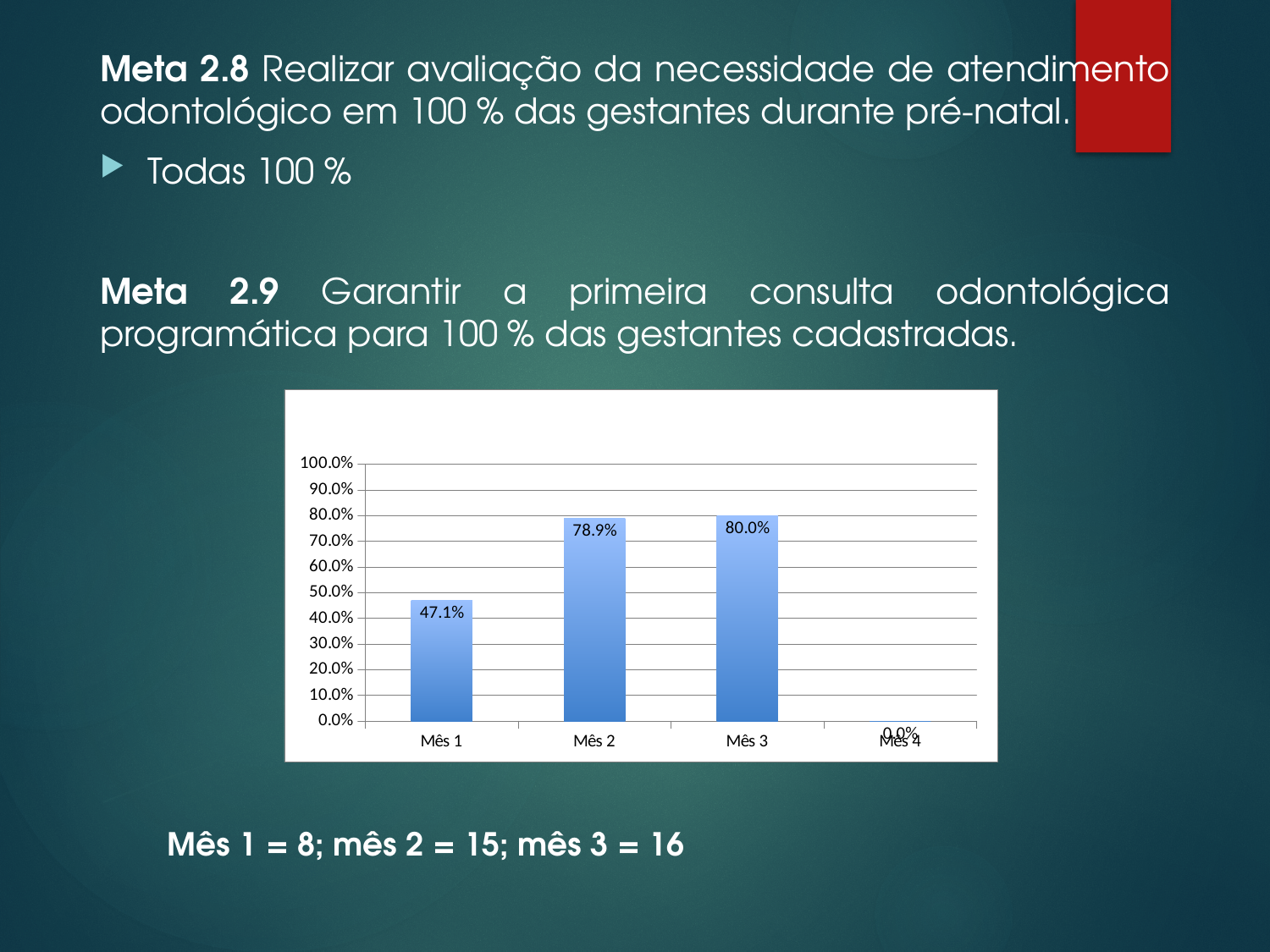

Meta 2.8 Realizar avaliação da necessidade de atendimento odontológico em 100 % das gestantes durante pré-natal.
Todas 100 %

Meta 2.9 Garantir a primeira consulta odontológica programática para 100 % das gestantes cadastradas.

### Chart

| Category | Proporção de gestantes com primeira consulta odontológica programática |
|---|---|
| Mês 1 | 0.47058823529411836 |
| Mês 2 | 0.7894736842105263 |
| Mês 3 | 0.8 |
| Mês 4 | 0.0 |
Mês 1 = 8; mês 2 = 15; mês 3 = 16